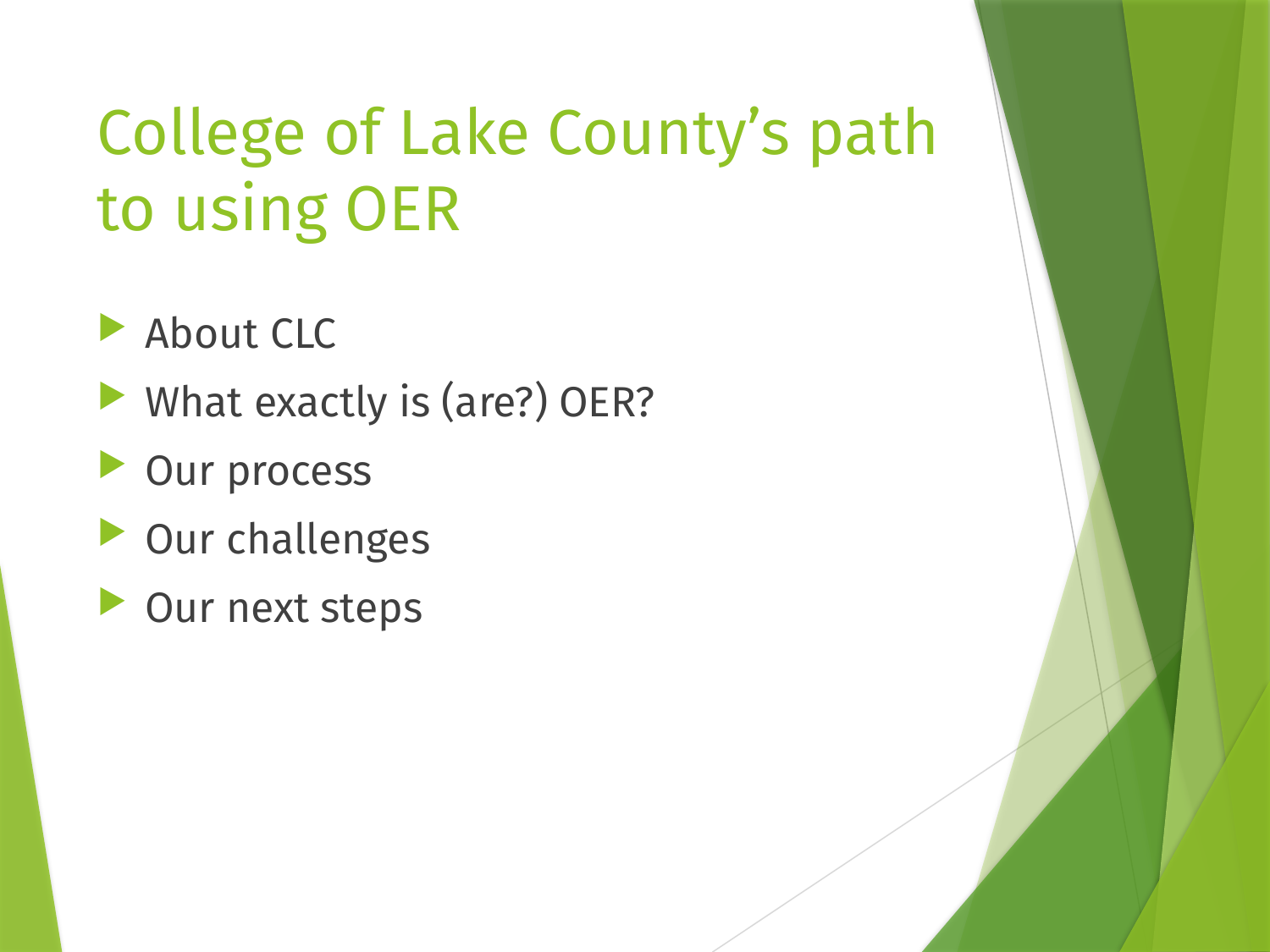

# College of Lake County’s path to using OER
About CLC
What exactly is (are?) OER?
Our process
Our challenges
Our next steps